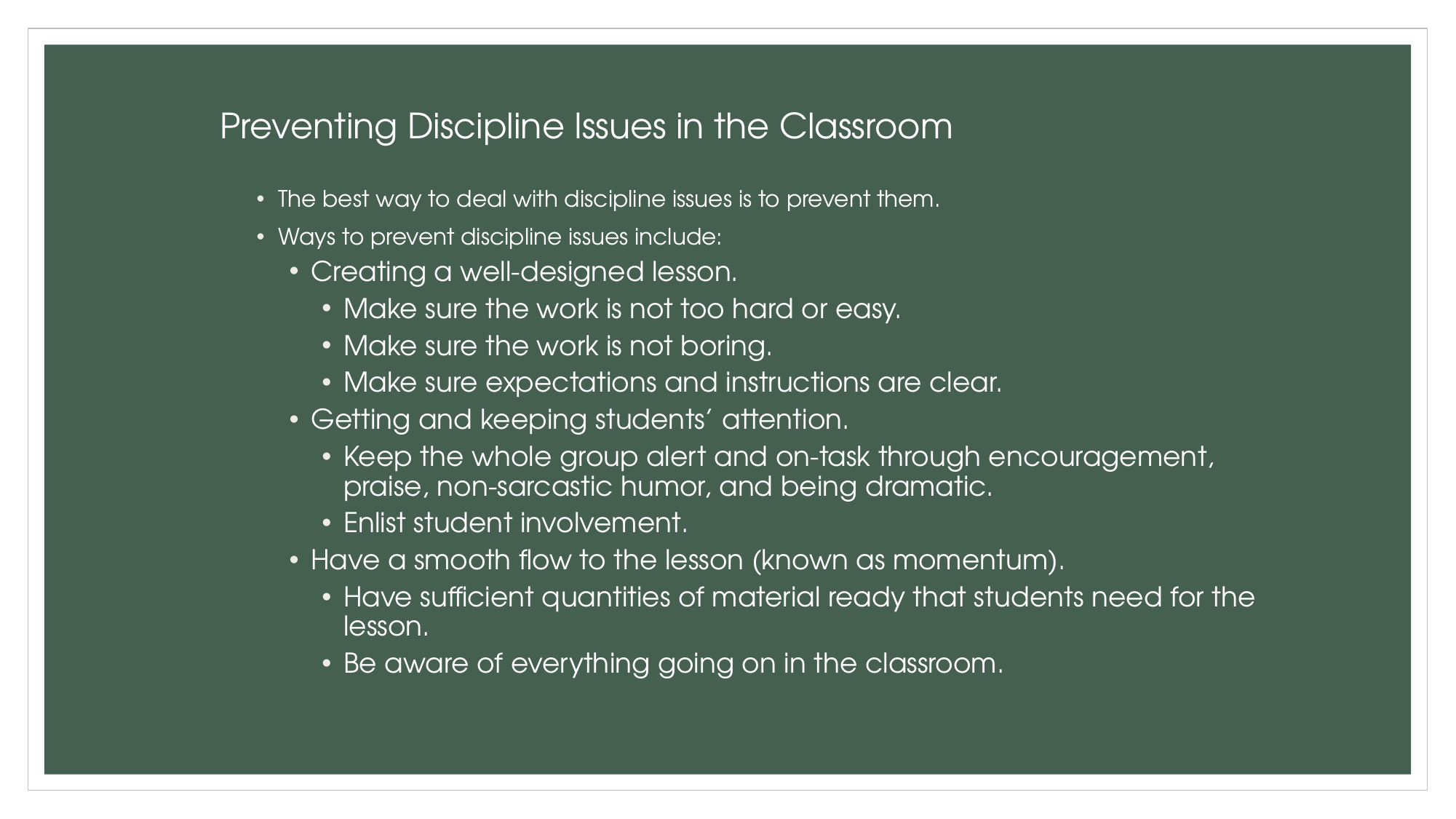

Preventing Discipline Issues in the Classroom
The best way to deal with discipline issues is to prevent them.
Ways to prevent discipline issues include:
Creating a well-designed lesson.
Make sure the work is not too hard or easy.
Make sure the work is not boring.
Make sure expectations and instructions are clear.
Getting and keeping students’ attention.
Keep the whole group alert and on-task through encouragement, praise, non-sarcastic humor, and being dramatic.
Enlist student involvement.
Have a smooth flow to the lesson (known as momentum).
Have sufficient quantities of material ready that students need for the lesson.
Be aware of everything going on in the classroom.